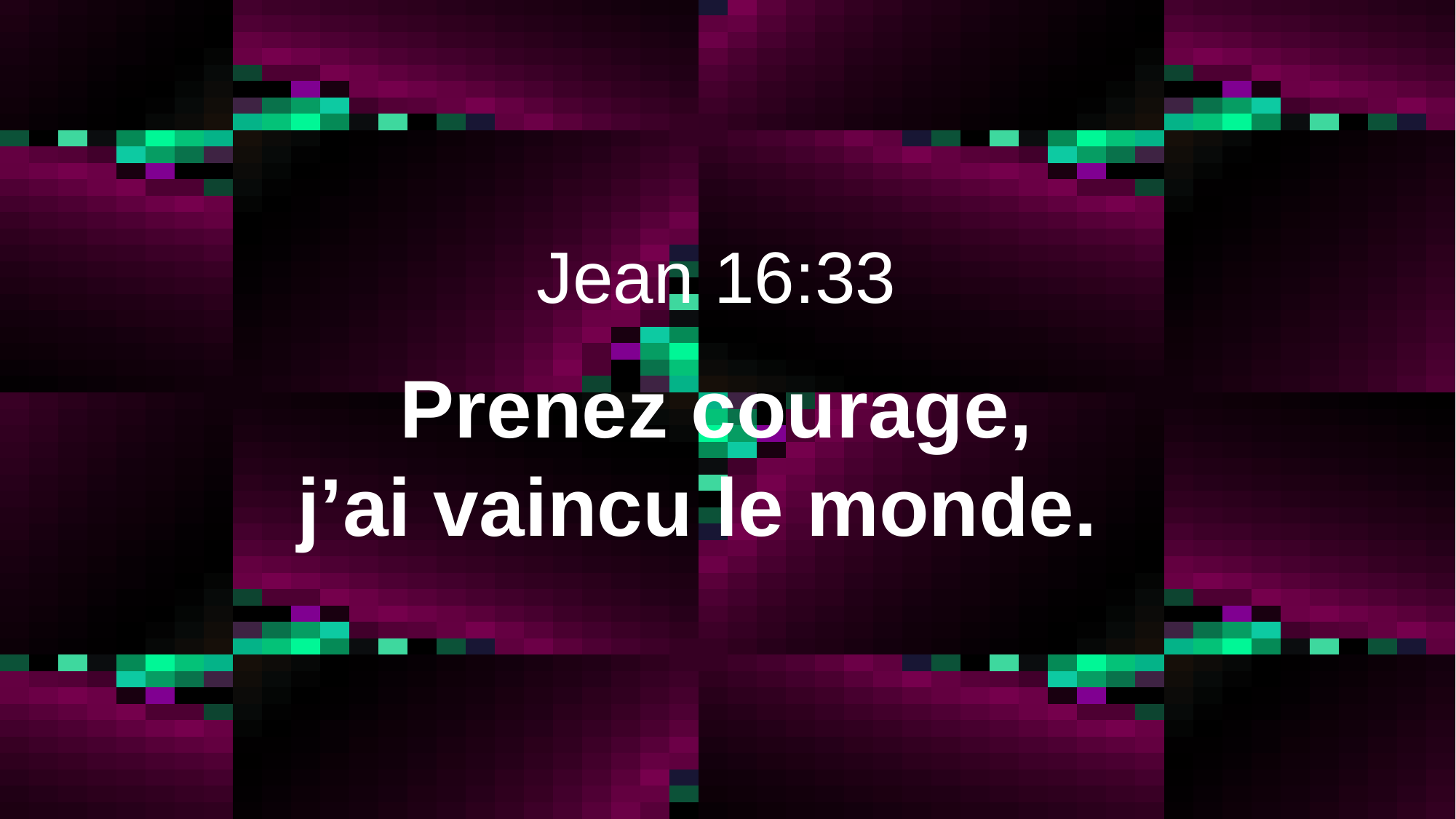

Jean 16:33
Prenez courage,
j’ai vaincu le monde.